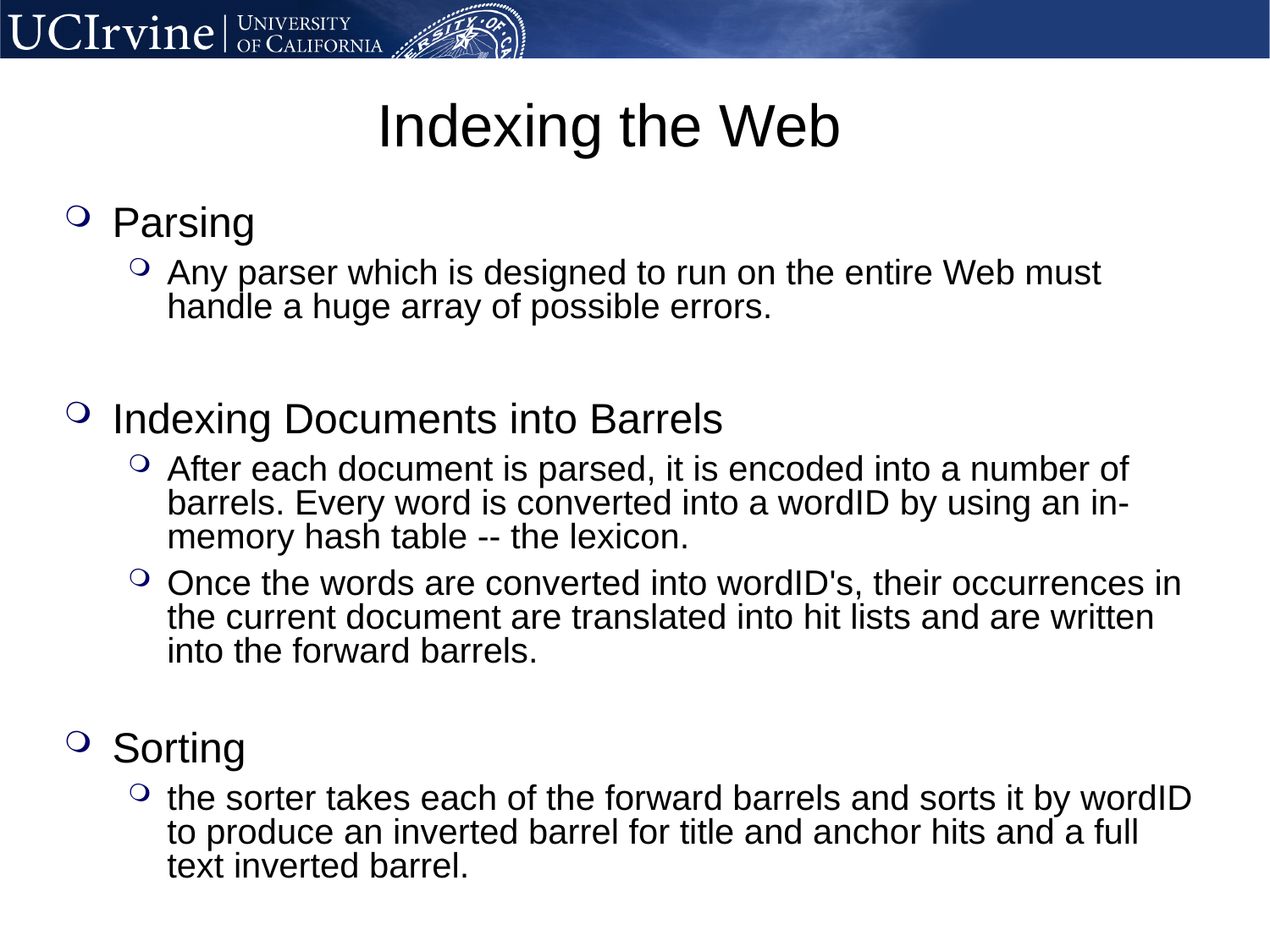

# Indexing the Web
Parsing
Any parser which is designed to run on the entire Web must handle a huge array of possible errors.

Indexing Documents into Barrels
After each document is parsed, it is encoded into a number of barrels. Every word is converted into a wordID by using an in-memory hash table -- the lexicon.
Once the words are converted into wordID's, their occurrences in the current document are translated into hit lists and are written into the forward barrels.

Sorting
the sorter takes each of the forward barrels and sorts it by wordID to produce an inverted barrel for title and anchor hits and a full text inverted barrel.